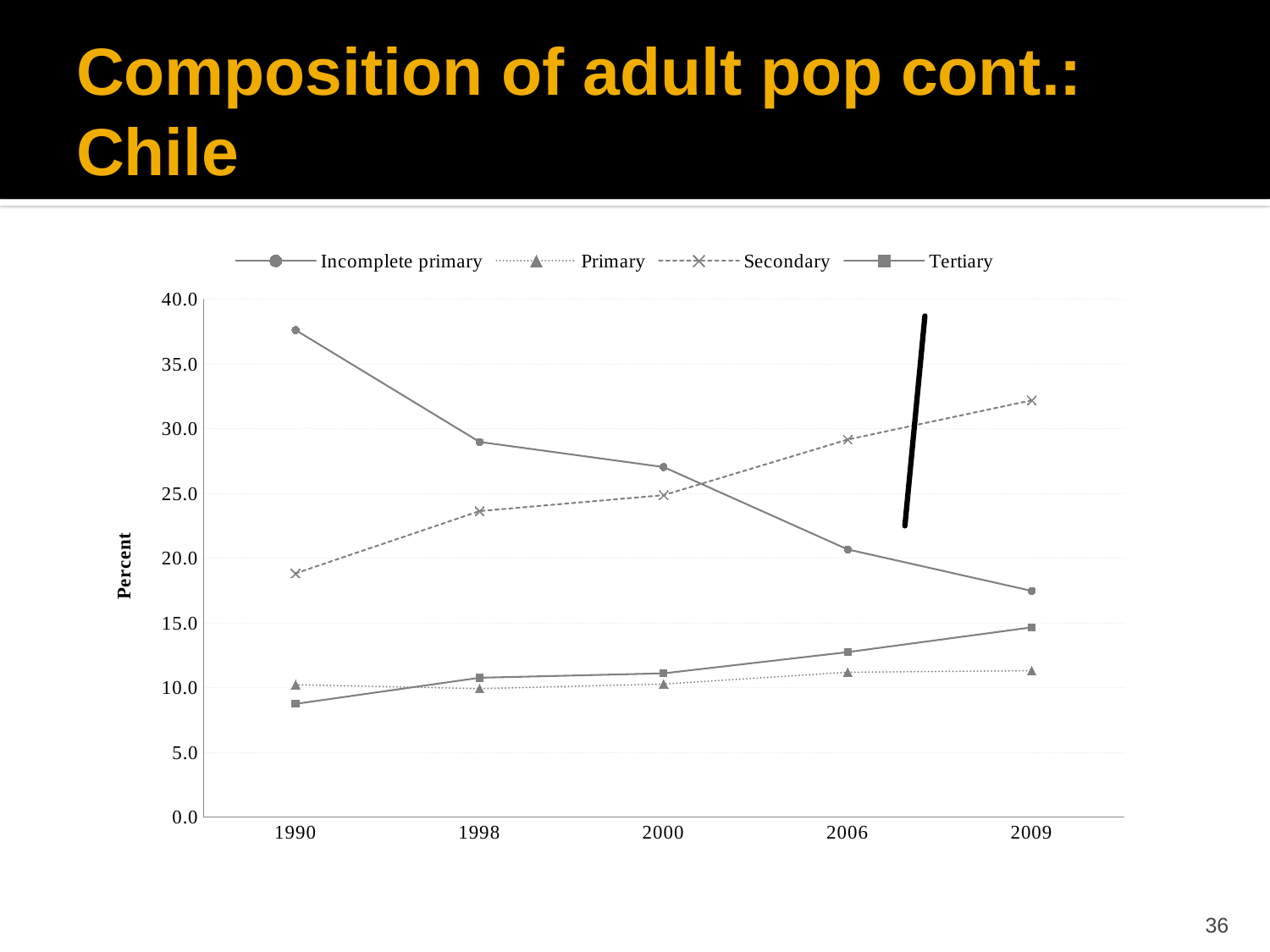

# Composition of adult pop cont.: Chile

### Chart

| Category | Incomplete primary | Primary | Secondary | Tertiary |
|---|---|---|---|---|
| 1990 | 37.63451130000001 | 10.226864 | 18.829913 | 8.75050367 |
| 1998 | 28.990378589999988 | 9.926739200000005 | 23.648923 | 10.767987060000001 |
| 2000 | 27.050367099999992 | 10.283741000000001 | 24.880801000000005 | 11.110655190000001 |
| 2006 | 20.68238846 | 11.193072 | 29.173012 | 12.74952787 |
| 2009 | 17.480134709999984 | 11.311846000000003 | 32.209144 | 14.661261349999998 |
36